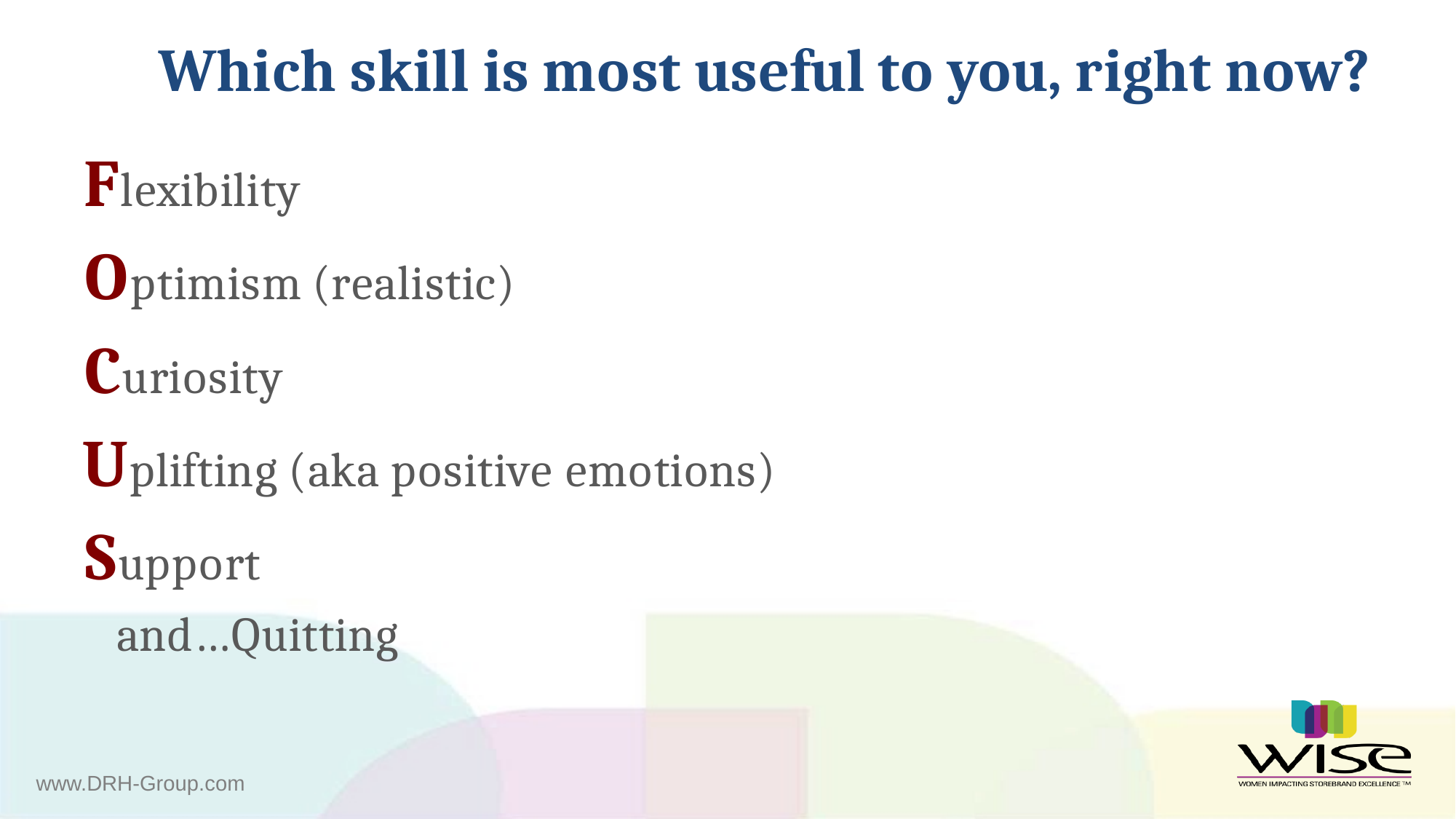

# Which skill is most useful to you, right now?
Flexibility
Optimism (realistic)
Curiosity
Uplifting (aka positive emotions)
Support
   and…Quitting
www.DRH-Group.com